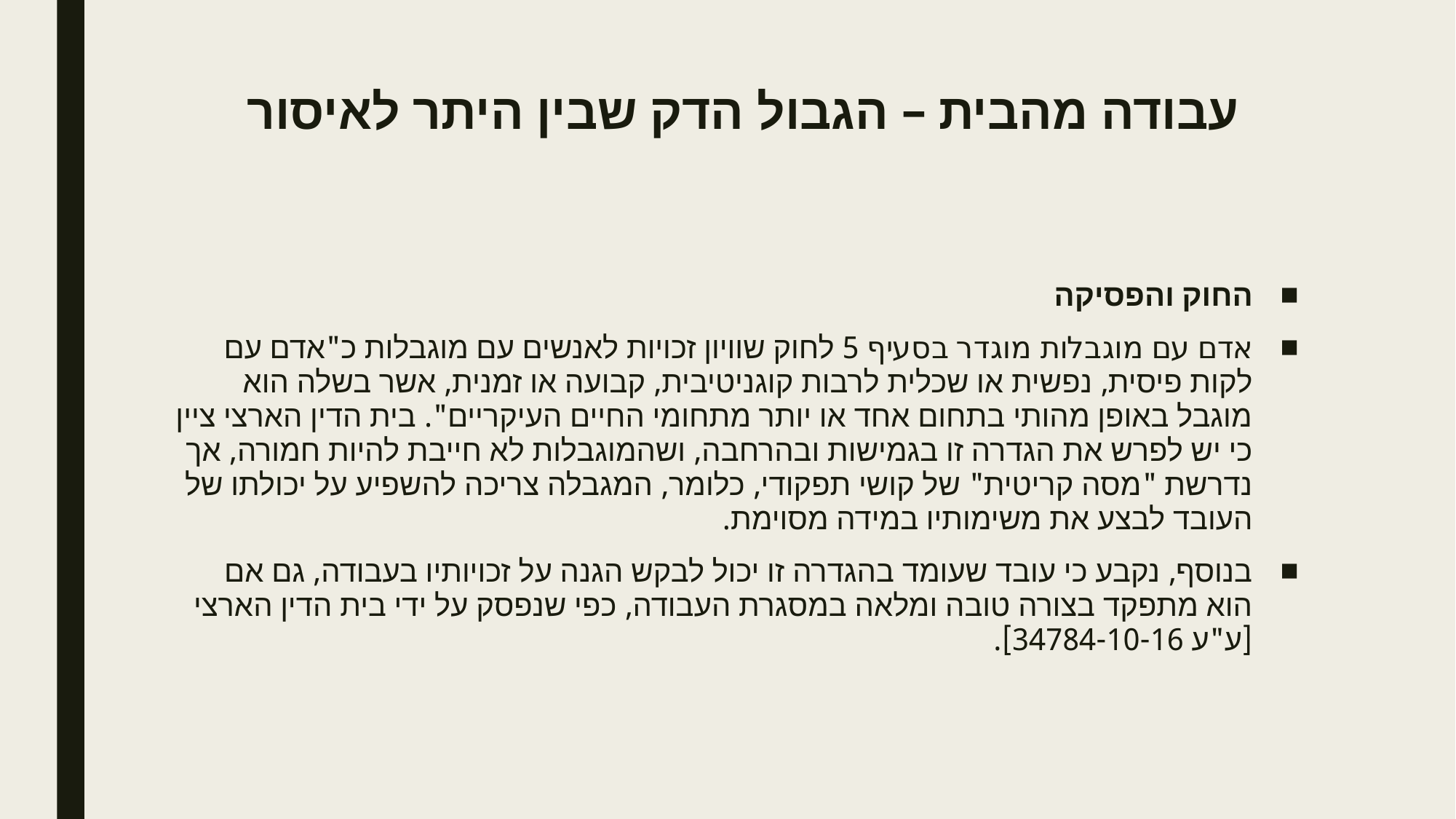

# עבודה מהבית – הגבול הדק שבין היתר לאיסור
החוק והפסיקה
אדם עם מוגבלות מוגדר בסעיף 5 לחוק שוויון זכויות לאנשים עם מוגבלות כ"אדם עם לקות פיסית, נפשית או שכלית לרבות קוגניטיבית, קבועה או זמנית, אשר בשלה הוא מוגבל באופן מהותי בתחום אחד או יותר מתחומי החיים העיקריים". בית הדין הארצי ציין כי יש לפרש את הגדרה זו בגמישות ובהרחבה, ושהמוגבלות לא חייבת להיות חמורה, אך נדרשת "מסה קריטית" של קושי תפקודי, כלומר, המגבלה צריכה להשפיע על יכולתו של העובד לבצע את משימותיו במידה מסוימת.
בנוסף, נקבע כי עובד שעומד בהגדרה זו יכול לבקש הגנה על זכויותיו בעבודה, גם אם הוא מתפקד בצורה טובה ומלאה במסגרת העבודה, כפי שנפסק על ידי בית הדין הארצי [ע"ע 34784-10-16].